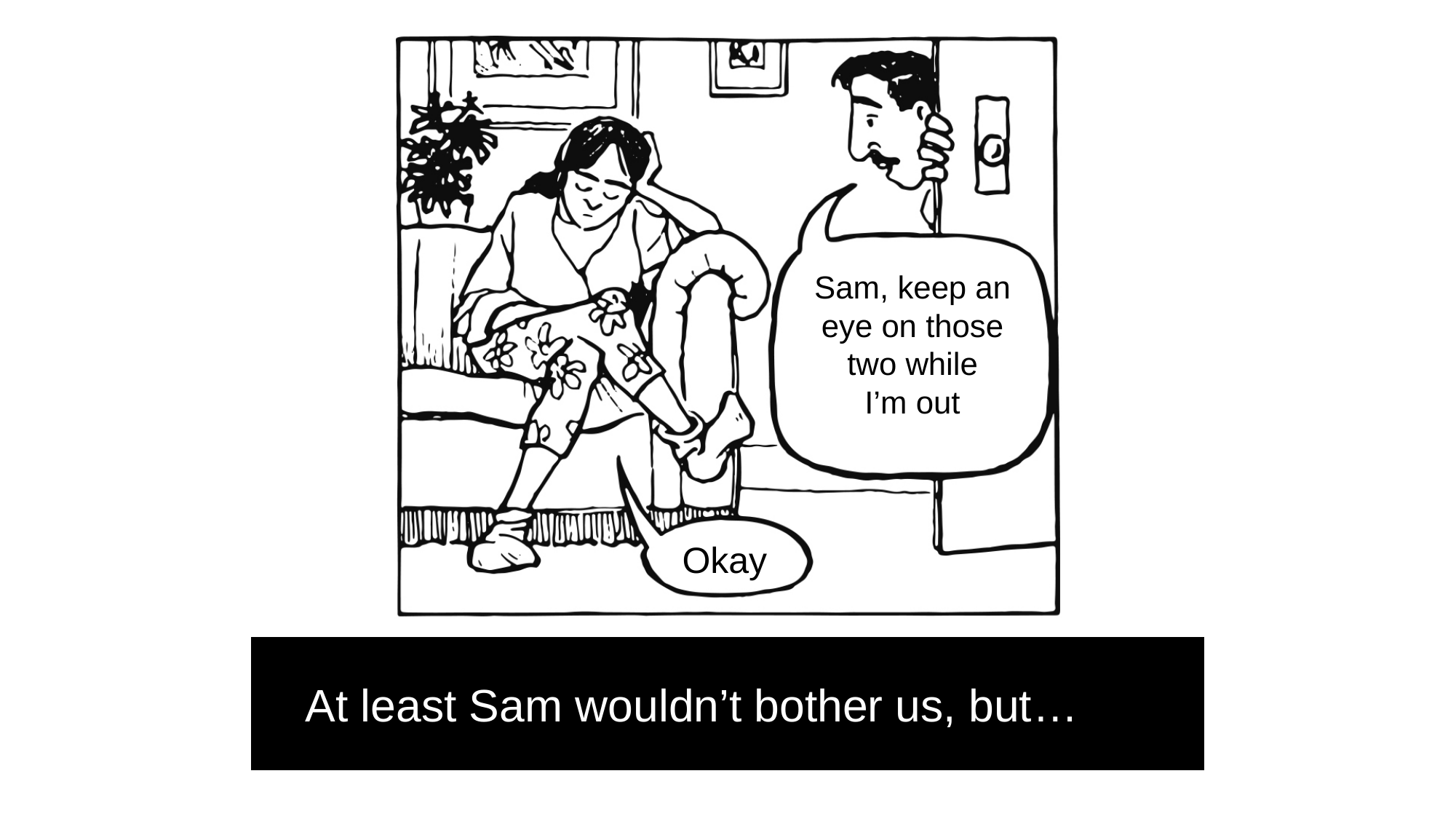

Sam, keep an eye on those two while
I’m out
Okay
At least Sam wouldn’t bother us, but…